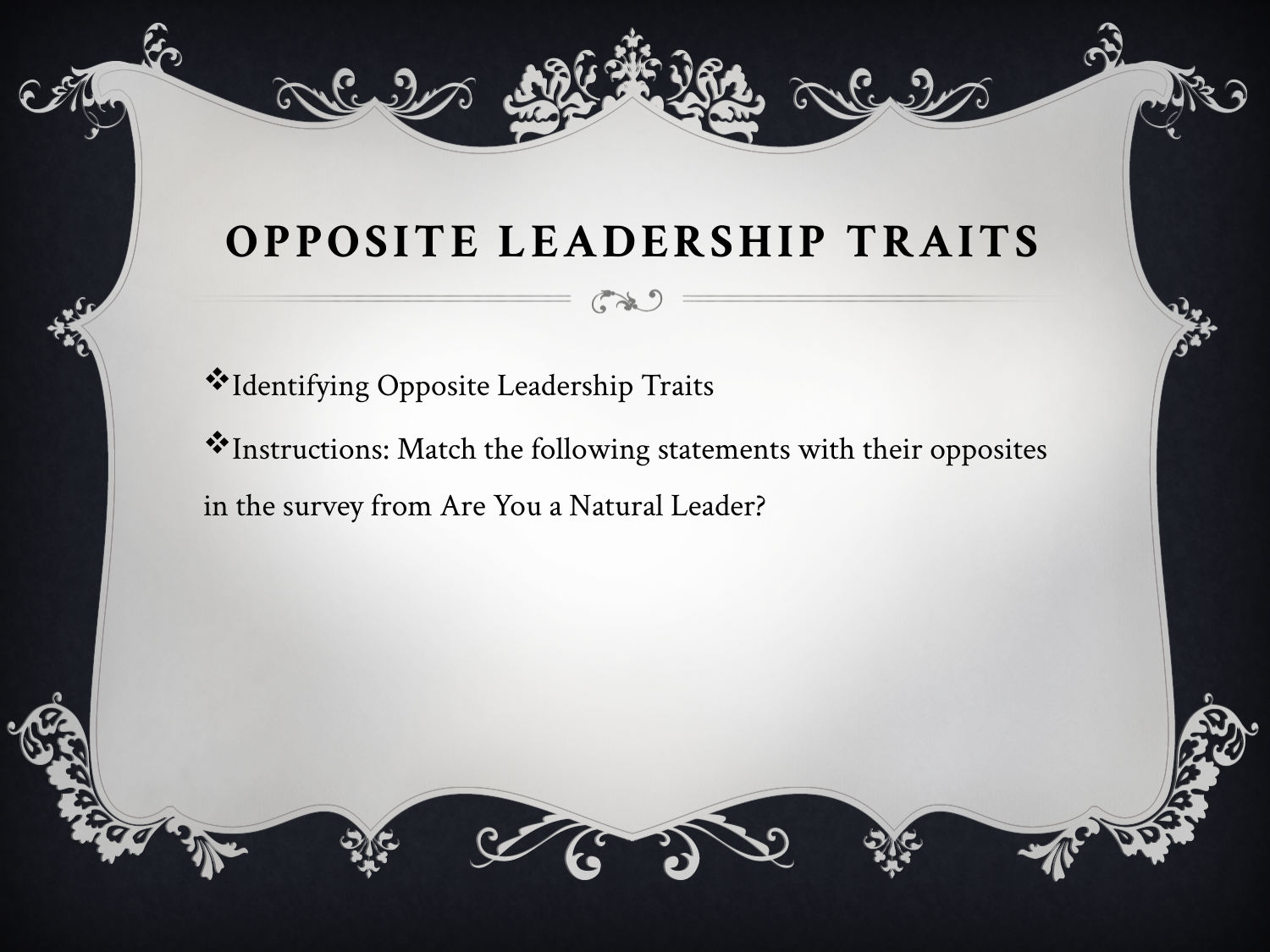

# Opposite Leadership Traits
Identifying Opposite Leadership Traits
Instructions: Match the following statements with their opposites in the survey from Are You a Natural Leader?